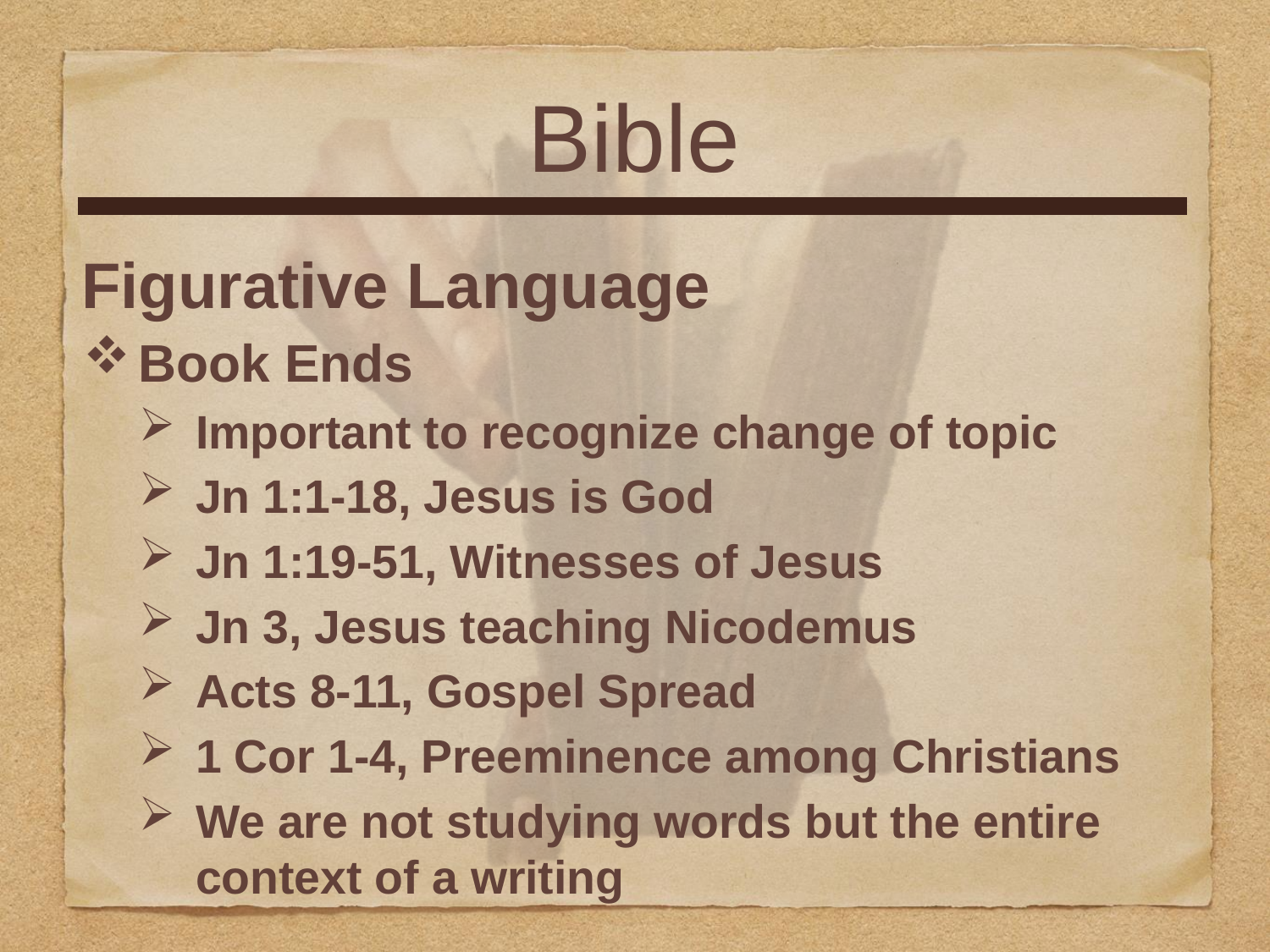

Bible
Figurative Language
Book Ends
Important to recognize change of topic
Jn 1:1-18, Jesus is God
Jn 1:19-51, Witnesses of Jesus
Jn 3, Jesus teaching Nicodemus
Acts 8-11, Gospel Spread
1 Cor 1-4, Preeminence among Christians
We are not studying words but the entire context of a writing